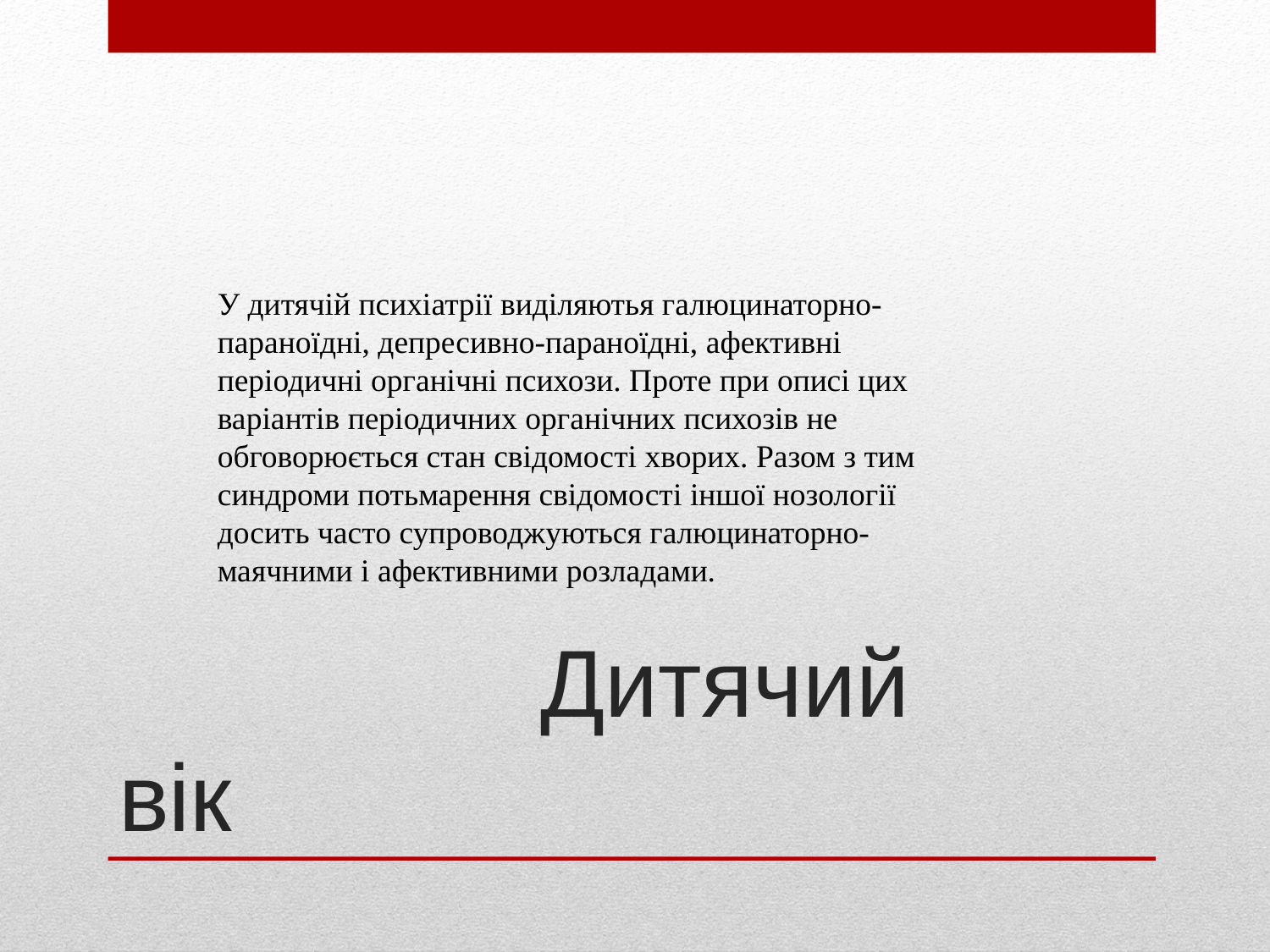

У дитячій психіатрії виділяютья галюцинаторно-параноїдні, депресивно-параноїдні, афективні періодичні органічні психози. Проте при описі цих варіантів періодичних органічних психозів не обговорюється стан свідомості хворих. Разом з тим синдроми потьмарення свідомості іншої нозології досить часто супроводжуються галюцинаторно-маячними і афективними розладами.
# Дитячий вік